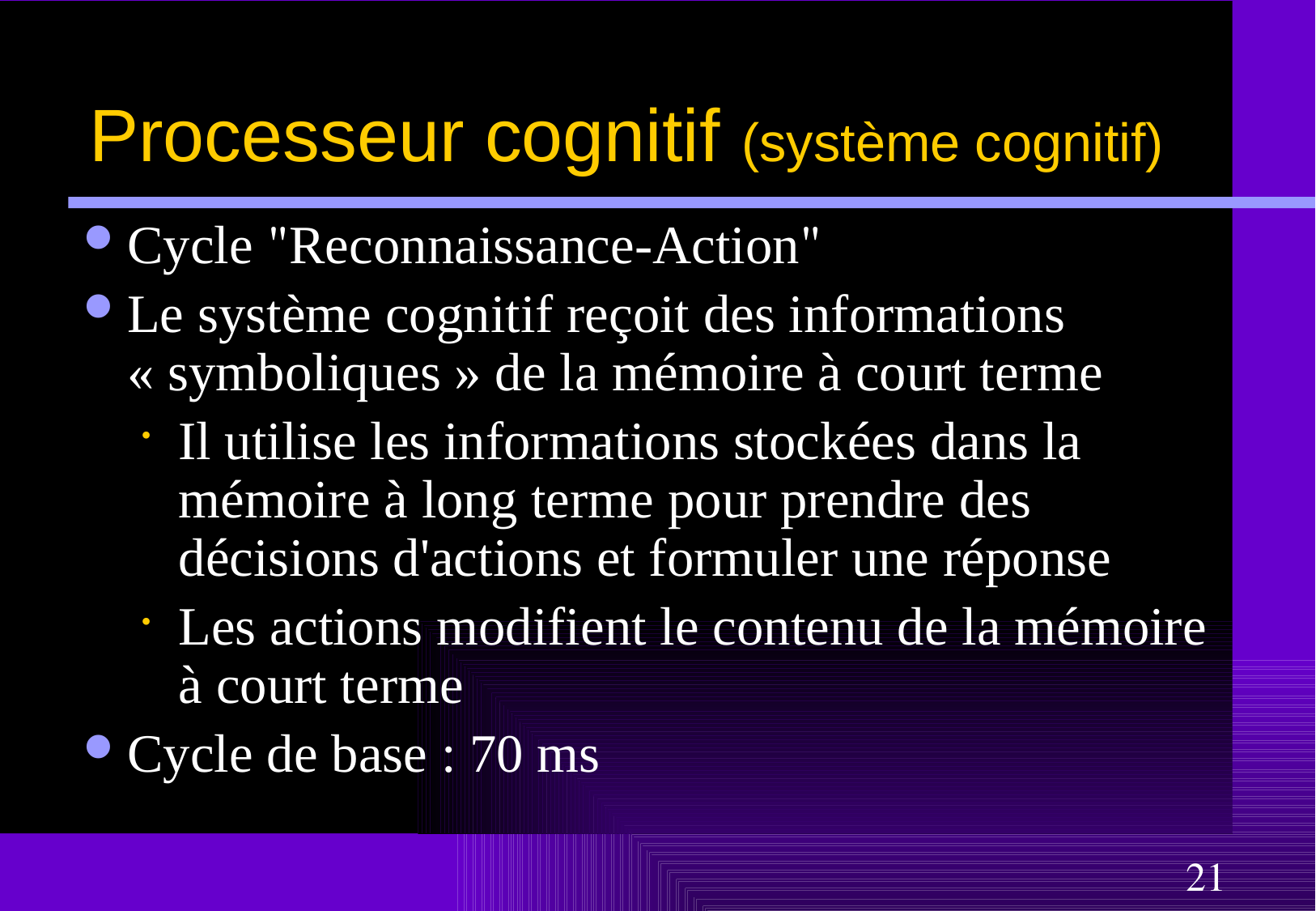

# Processeur cognitif (système cognitif)
Cycle "Reconnaissance-Action"
Le système cognitif reçoit des informations   « symboliques » de la mémoire à court terme
Il utilise les informations stockées dans la mémoire à long terme pour prendre des décisions d'actions et formuler une réponse
Les actions modifient le contenu de la mémoire à court terme
Cycle de base : 70 ms

21